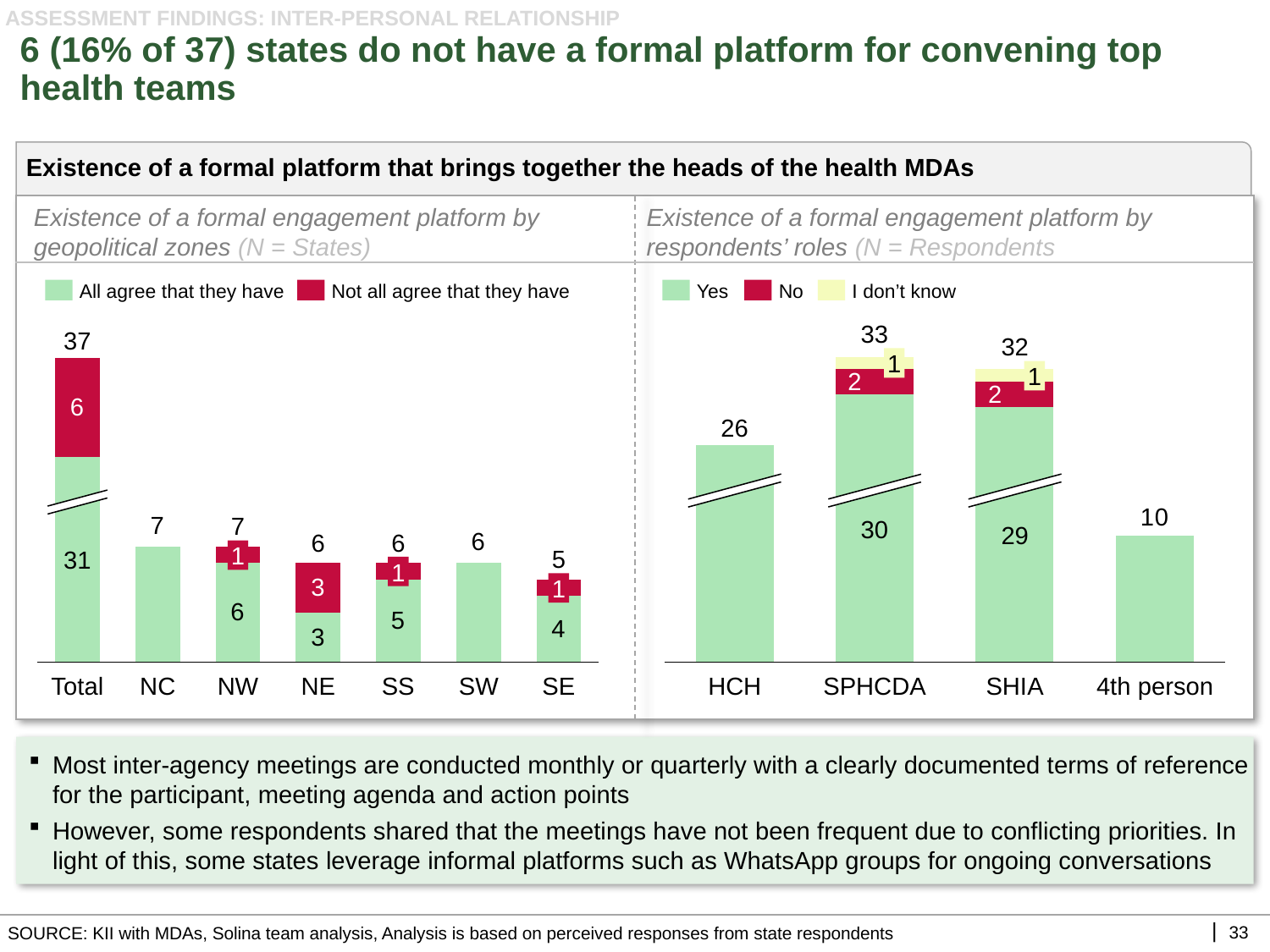

ASSESSMENT FINDINGS: INTER-PERSONAL RELATIONSHIP
# 6 (16% of 37) states do not have a formal platform for convening top health teams
Existence of a formal platform that brings together the heads of the health MDAs

Existence of a formal engagement platform by geopolitical zones (N = States)
Existence of a formal engagement platform by respondents’ roles (N = Respondents
All agree that they have
Not all agree that they have
Yes
No
I don’t know

33
37
32

### Chart

| Category |  |  |  |
|---|---|---|---|

### Chart

| Category |  |  |
|---|---|---|
1
1
26

7
30
29
6
6
1
5
31
1
1
Total
NC
NW
NE
SS
SW
SE
HCH
SPHCDA
SHIA
4th person
Most inter-agency meetings are conducted monthly or quarterly with a clearly documented terms of reference for the participant, meeting agenda and action points
However, some respondents shared that the meetings have not been frequent due to conflicting priorities. In light of this, some states leverage informal platforms such as WhatsApp groups for ongoing conversations
SOURCE: KII with MDAs, Solina team analysis, Analysis is based on perceived responses from state respondents